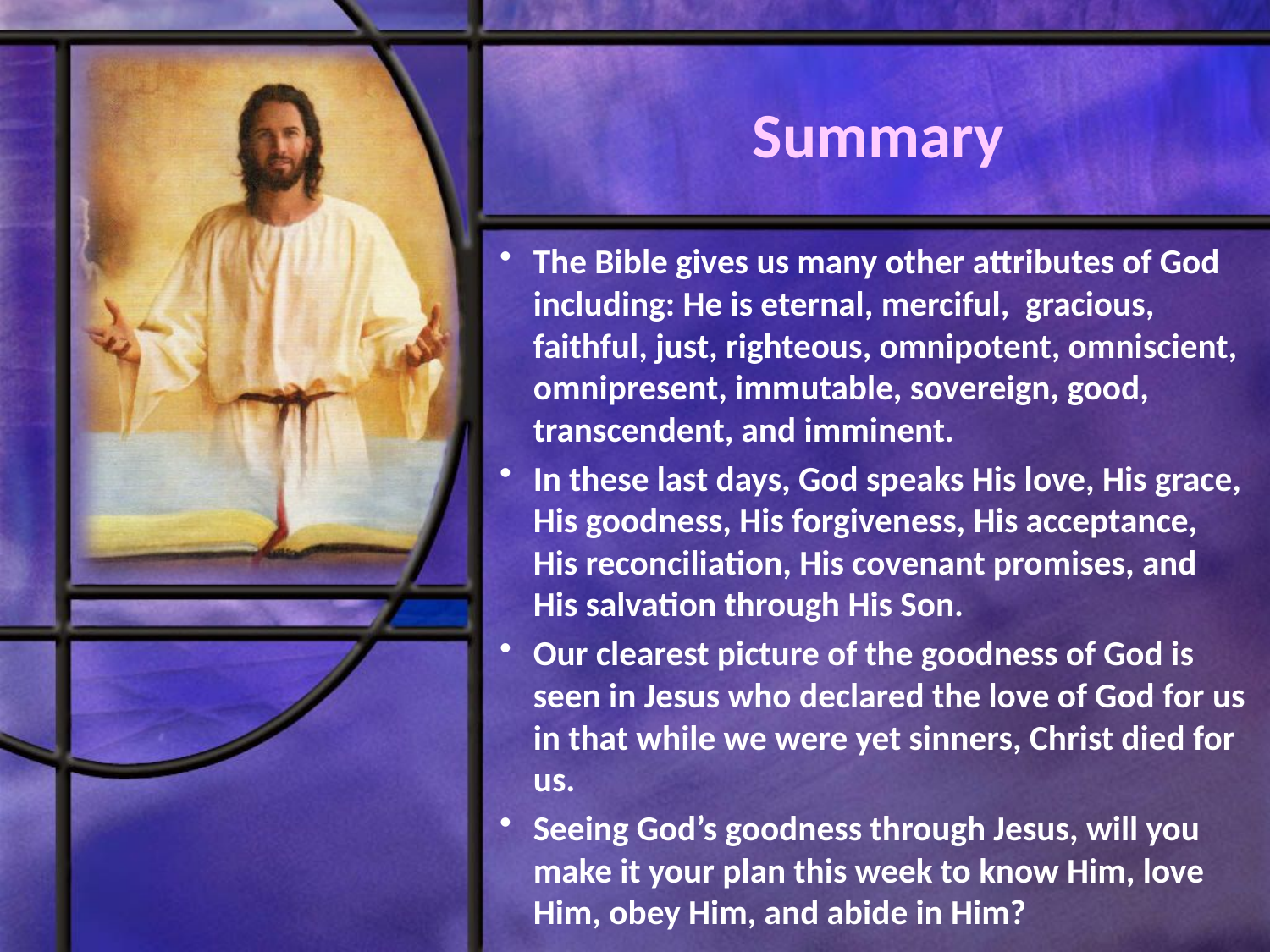

# Summary
The Bible gives us many other attributes of God including: He is eternal, merciful,  gracious, faithful, just, righteous, omnipotent, omniscient, omnipresent, immutable, sovereign, good, transcendent, and imminent.
In these last days, God speaks His love, His grace, His goodness, His forgiveness, His acceptance, His reconciliation, His covenant promises, and His salvation through His Son.
Our clearest picture of the goodness of God is seen in Jesus who declared the love of God for us in that while we were yet sinners, Christ died for us.
Seeing God’s goodness through Jesus, will you make it your plan this week to know Him, love Him, obey Him, and abide in Him?